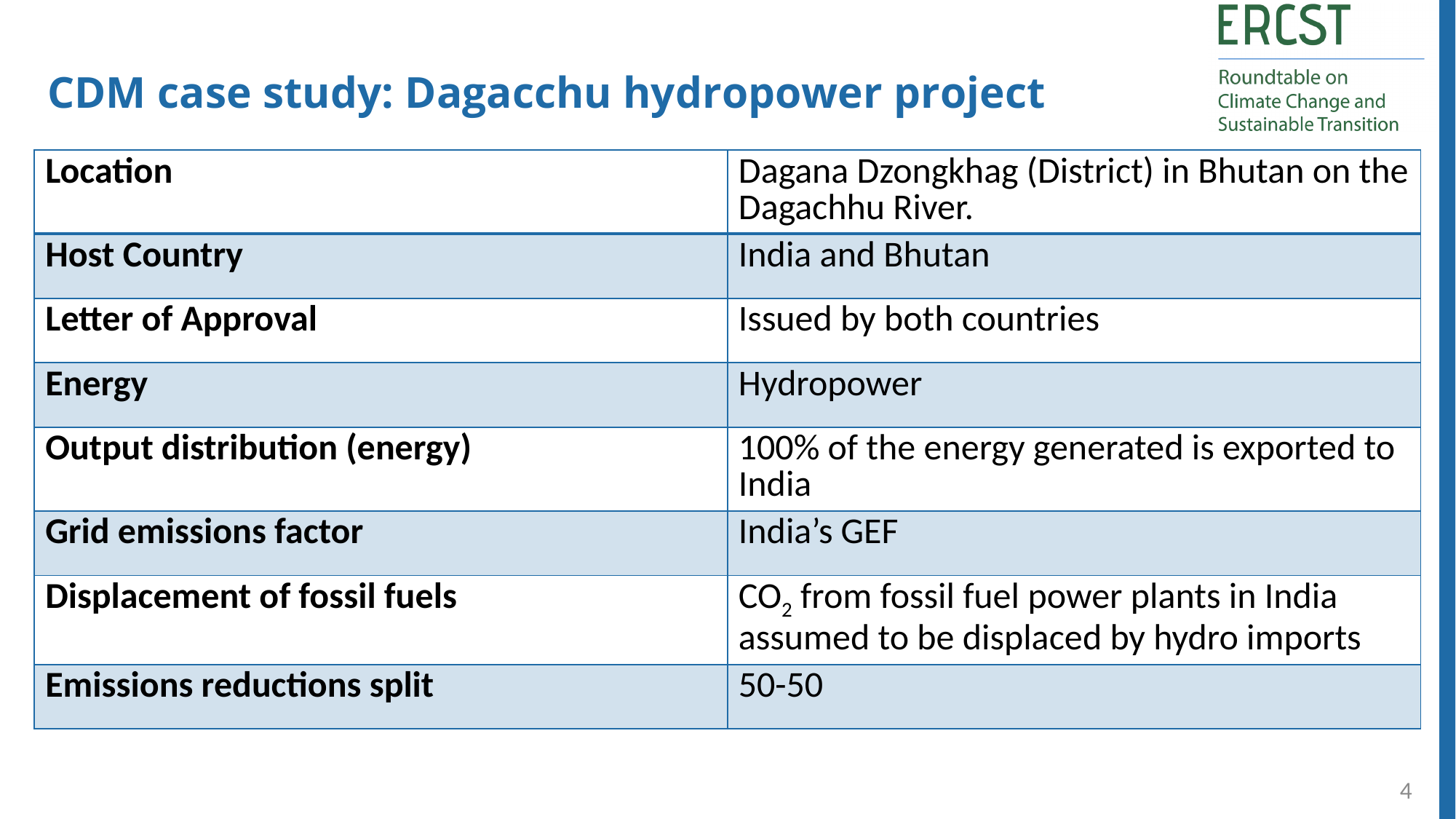

CDM case study: Dagacchu hydropower project
| Location | Dagana Dzongkhag (District) in Bhutan on the Dagachhu River. |
| --- | --- |
| Host Country | India and Bhutan |
| Letter of Approval | Issued by both countries |
| Energy | Hydropower |
| Output distribution (energy) | 100% of the energy generated is exported to India |
| Grid emissions factor | India’s GEF |
| Displacement of fossil fuels | CO2 from fossil fuel power plants in India assumed to be displaced by hydro imports |
| Emissions reductions split | 50-50 |
4